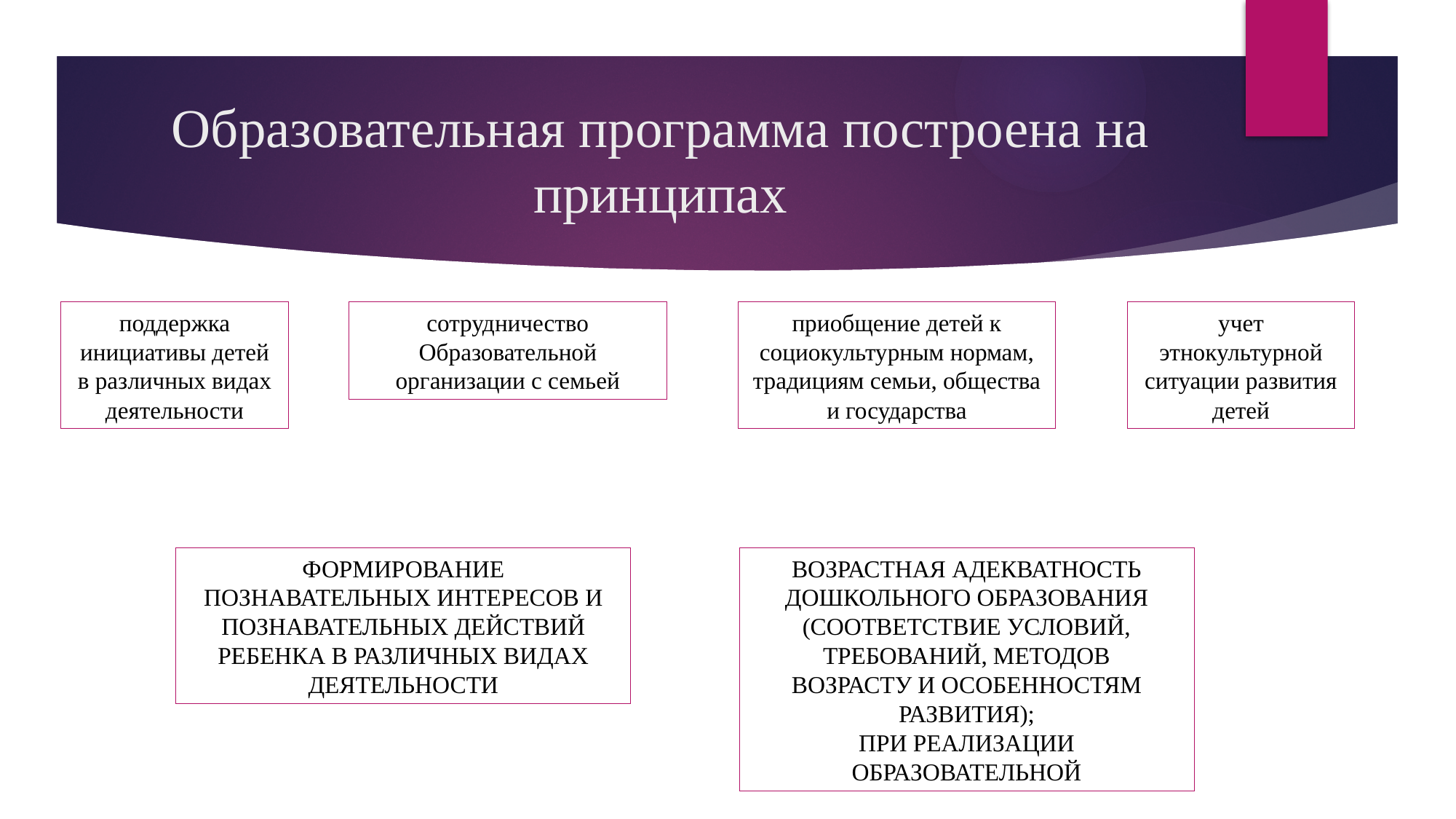

# Образовательная программа построена на принципах
приобщение детей к социокультурным нормам, традициям семьи, общества и государства
учет этнокультурной ситуации развития детей
сотрудничество Образовательной организации с семьей
поддержка инициативы детей в различных видах деятельности
ФОРМИРОВАНИЕ
ПОЗНАВАТЕЛЬНЫХ ИНТЕРЕСОВ И ПОЗНАВАТЕЛЬНЫХ ДЕЙСТВИЙ
РЕБЕНКА В РАЗЛИЧНЫХ ВИДАХ
ДЕЯТЕЛЬНОСТИ
ВОЗРАСТНАЯ АДЕКВАТНОСТЬ
ДОШКОЛЬНОГО ОБРАЗОВАНИЯ
(СООТВЕТСТВИЕ УСЛОВИЙ, ТРЕБОВАНИЙ, МЕТОДОВ
ВОЗРАСТУ И ОСОБЕННОСТЯМ
РАЗВИТИЯ);
ПРИ РЕАЛИЗАЦИИ ОБРАЗОВАТЕЛЬНОЙ